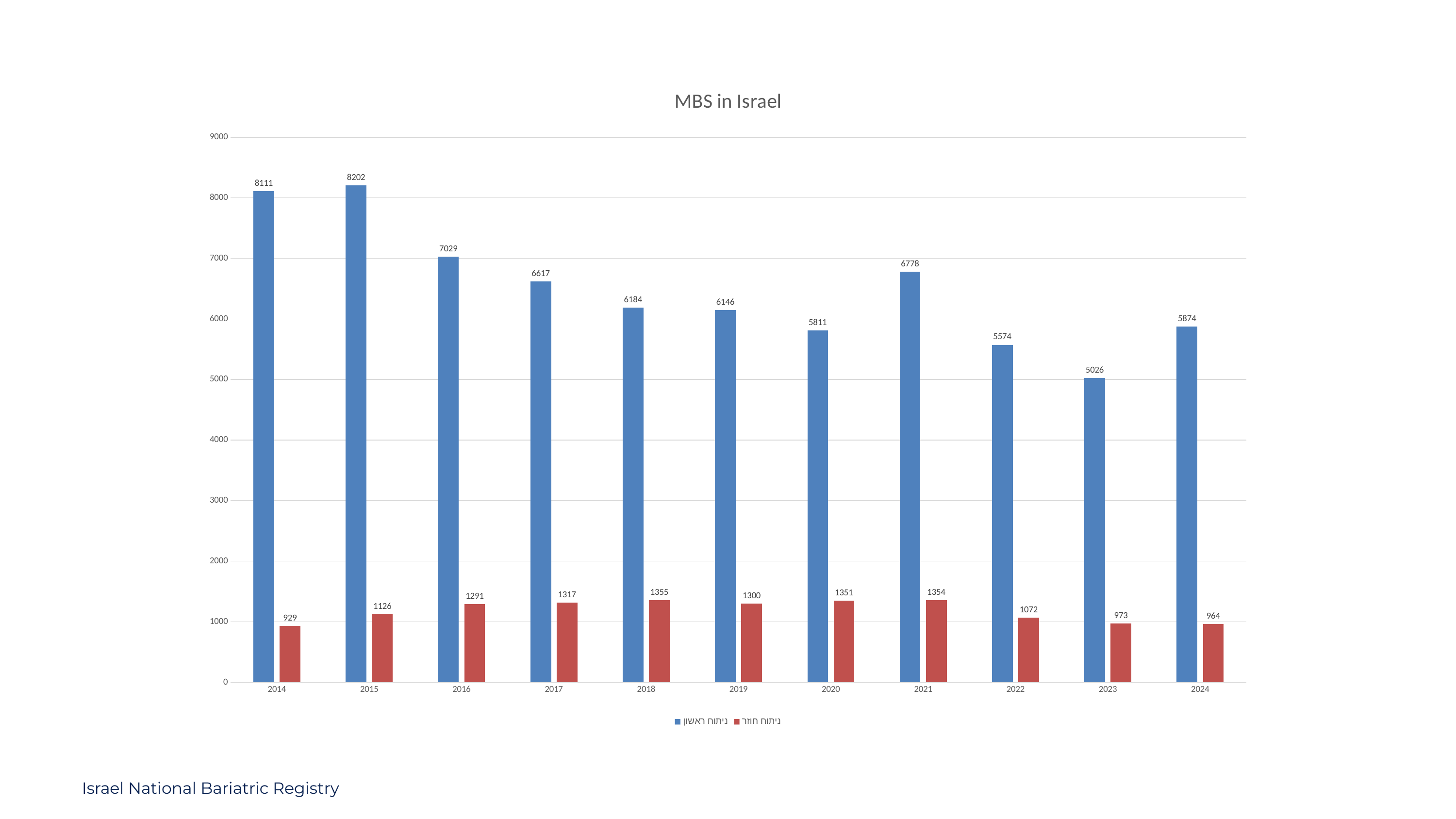

### Chart: MBS in Israel

| Category | ניתוח ראשון | ניתוח חוזר |
|---|---|---|
| 2014 | 8111.0 | 929.0 |
| 2015 | 8202.0 | 1126.0 |
| 2016 | 7029.0 | 1291.0 |
| 2017 | 6617.0 | 1317.0 |
| 2018 | 6184.0 | 1355.0 |
| 2019 | 6146.0 | 1300.0 |
| 2020 | 5811.0 | 1351.0 |
| 2021 | 6778.0 | 1354.0 |
| 2022 | 5574.0 | 1072.0 |
| 2023 | 5026.0 | 973.0 |
| 2024 | 5874.0 | 964.0 |
Israel National Bariatric Registry